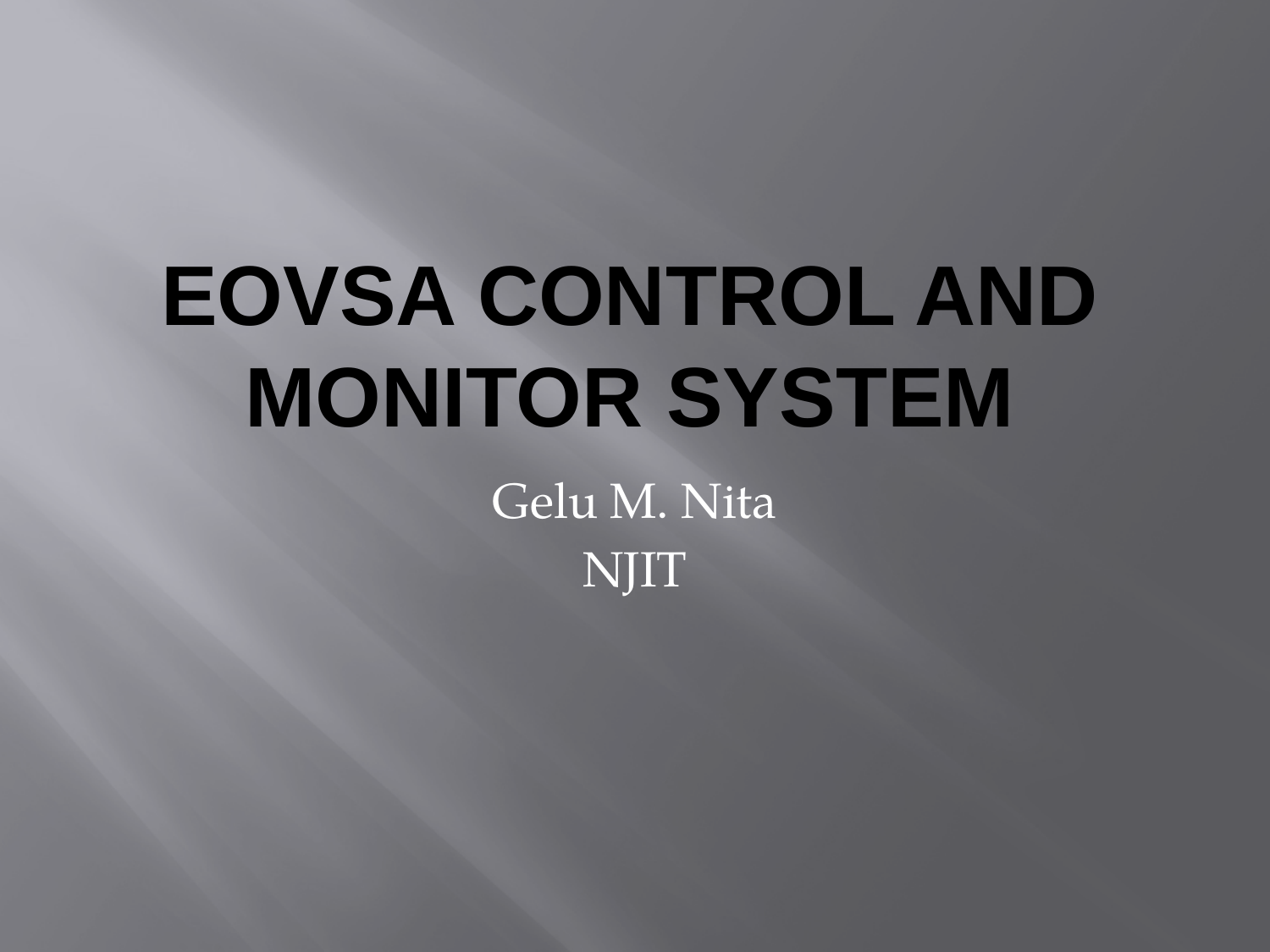

# EOVSA Control and monitor System
Gelu M. Nita
NJIT